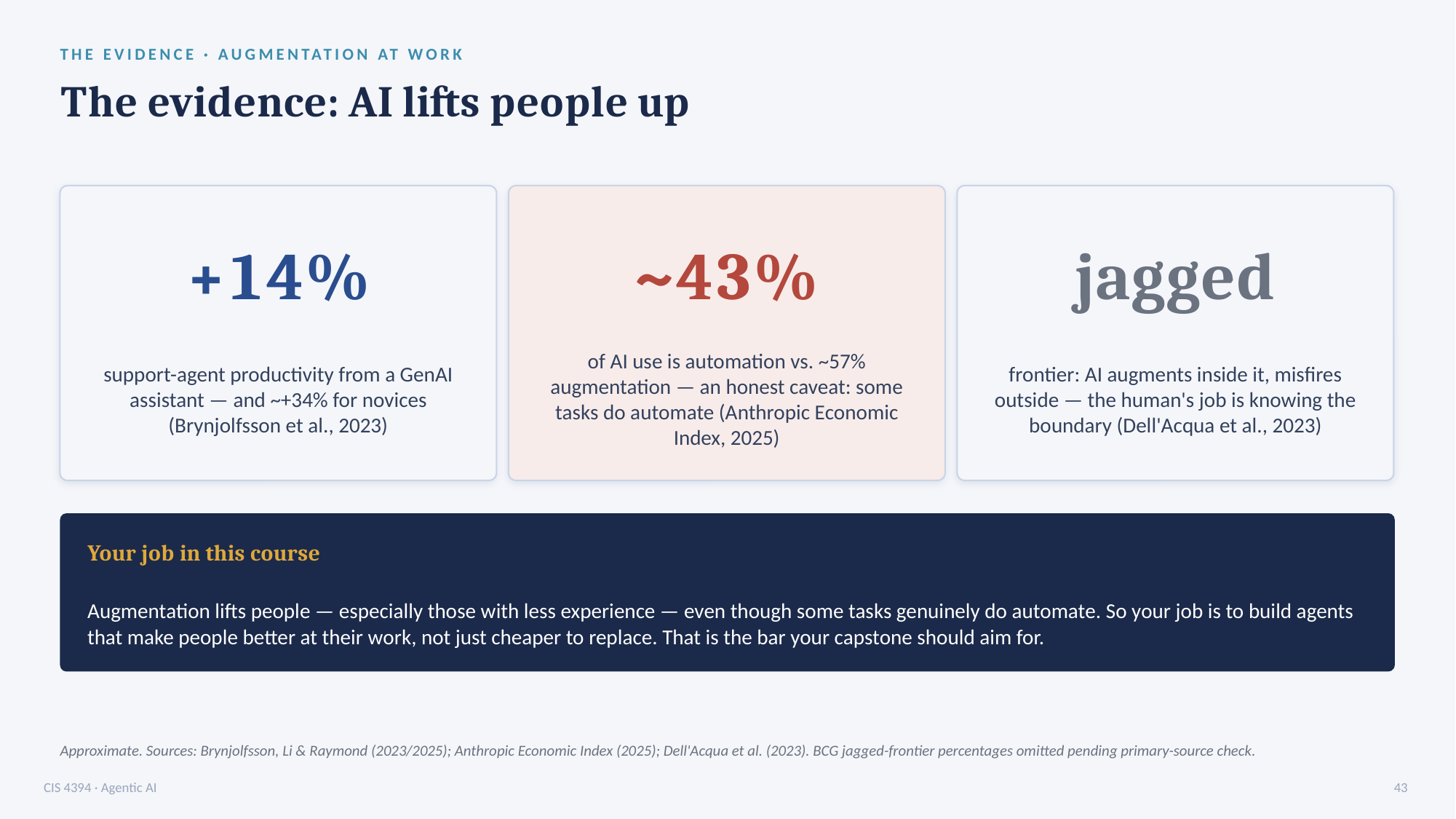

THE EVIDENCE · AUGMENTATION AT WORK
The evidence: AI lifts people up

+14%
~43%
jagged
support-agent productivity from a GenAI assistant — and ~+34% for novices (Brynjolfsson et al., 2023)
of AI use is automation vs. ~57% augmentation — an honest caveat: some tasks do automate (Anthropic Economic Index, 2025)
frontier: AI augments inside it, misfires outside — the human's job is knowing the boundary (Dell'Acqua et al., 2023)

Your job in this course
Augmentation lifts people — especially those with less experience — even though some tasks genuinely do automate. So your job is to build agents that make people better at their work, not just cheaper to replace. That is the bar your capstone should aim for.
Approximate. Sources: Brynjolfsson, Li & Raymond (2023/2025); Anthropic Economic Index (2025); Dell'Acqua et al. (2023). BCG jagged-frontier percentages omitted pending primary-source check.
CIS 4394 · Agentic AI
43